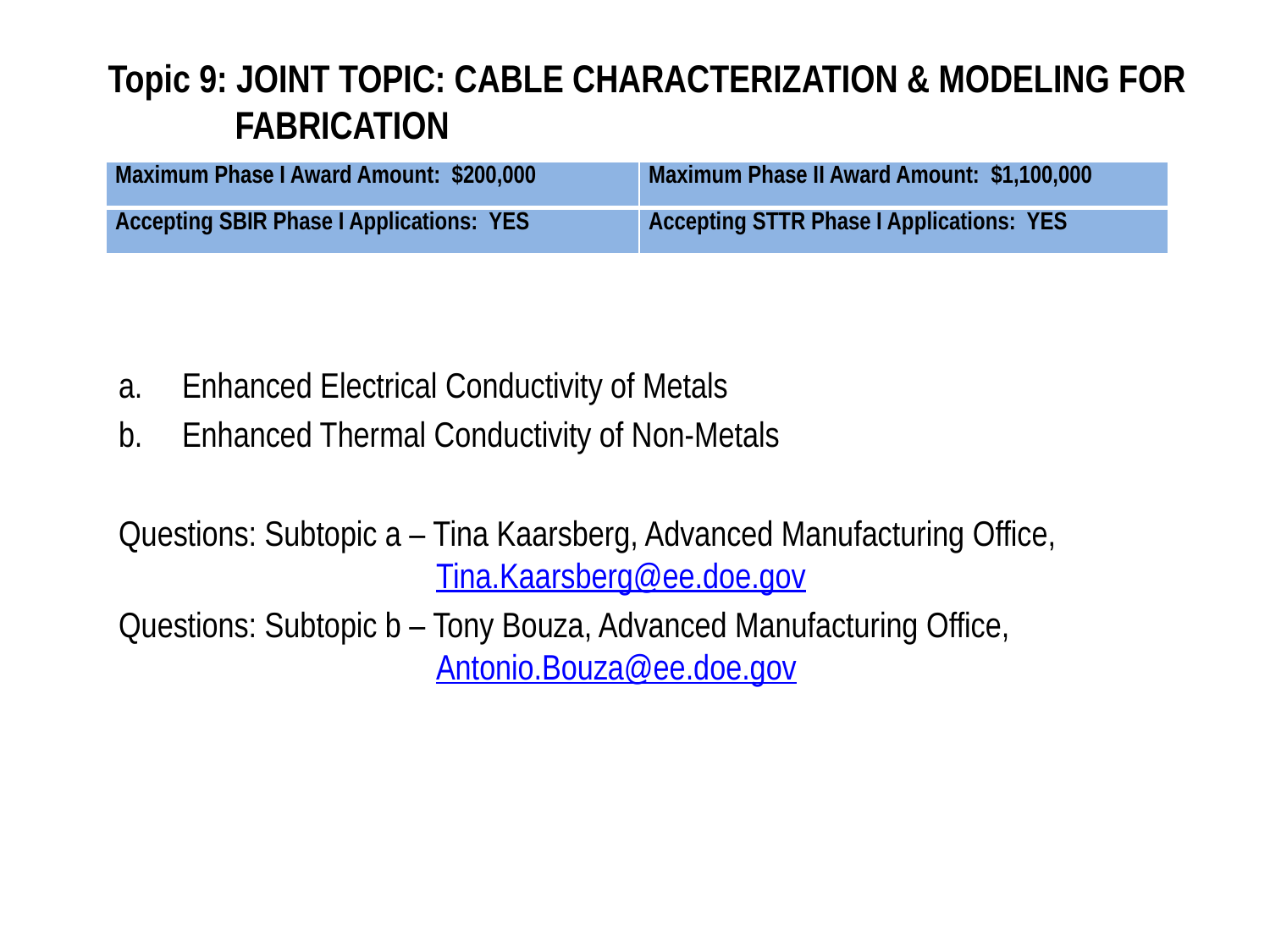

# Topic 9: JOINT TOPIC: CABLE CHARACTERIZATION & MODELING FOR FABRICATION
| Maximum Phase I Award Amount: $200,000 | Maximum Phase II Award Amount: $1,100,000 |
| --- | --- |
| Accepting SBIR Phase I Applications: YES | Accepting STTR Phase I Applications: YES |

Enhanced Electrical Conductivity of Metals
Enhanced Thermal Conductivity of Non-Metals

Questions: Subtopic a – Tina Kaarsberg, Advanced Manufacturing Office, Tina.Kaarsberg@ee.doe.gov
Questions: Subtopic b – Tony Bouza, Advanced Manufacturing Office, Antonio.Bouza@ee.doe.gov